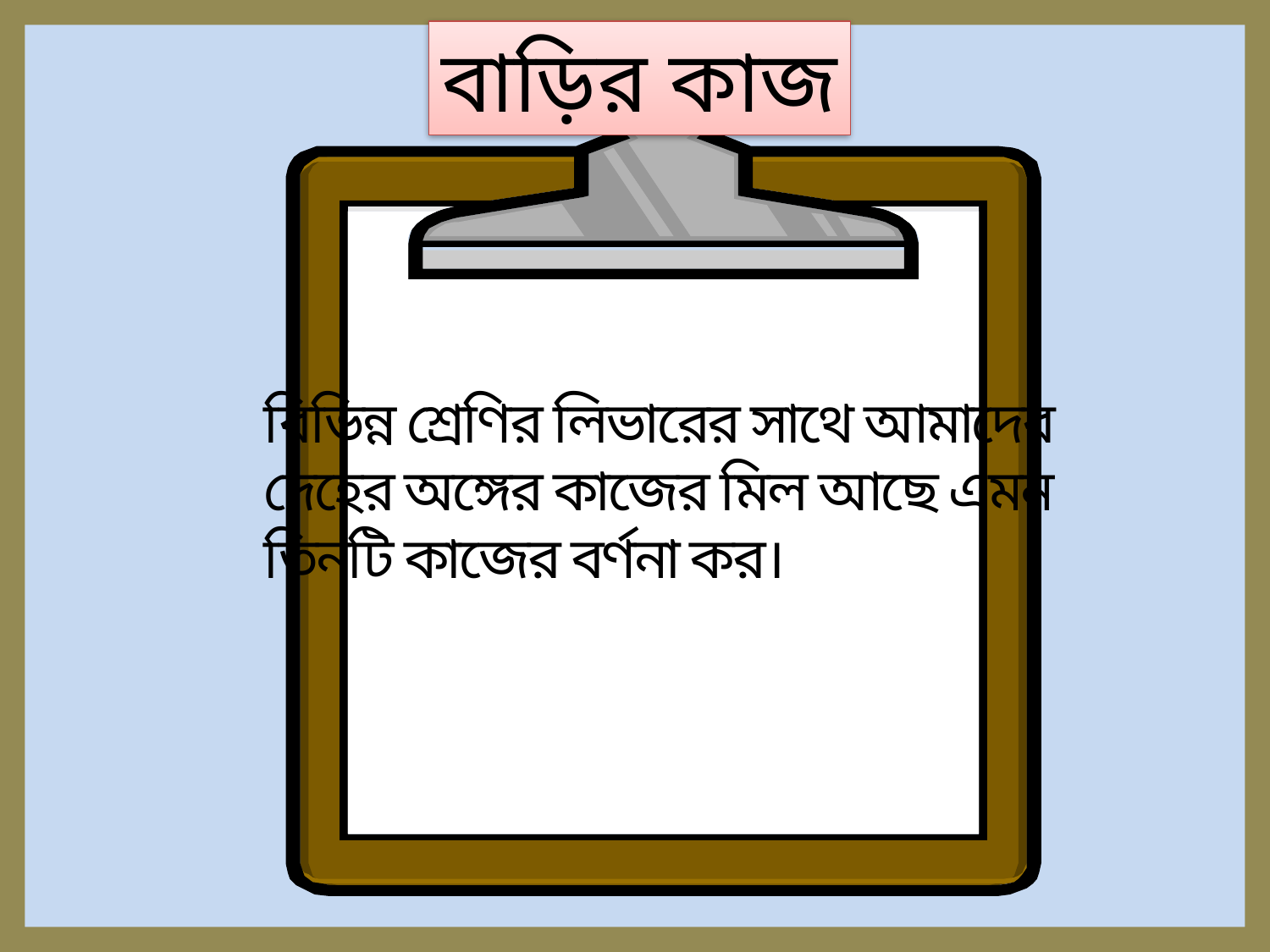

বাড়ির কাজ

বিভিন্ন শ্রেণির লিভারের সাথে আমাদের
দেহের অঙ্গের কাজের মিল আছে এমন
তিনটি কাজের বর্ণনা কর।